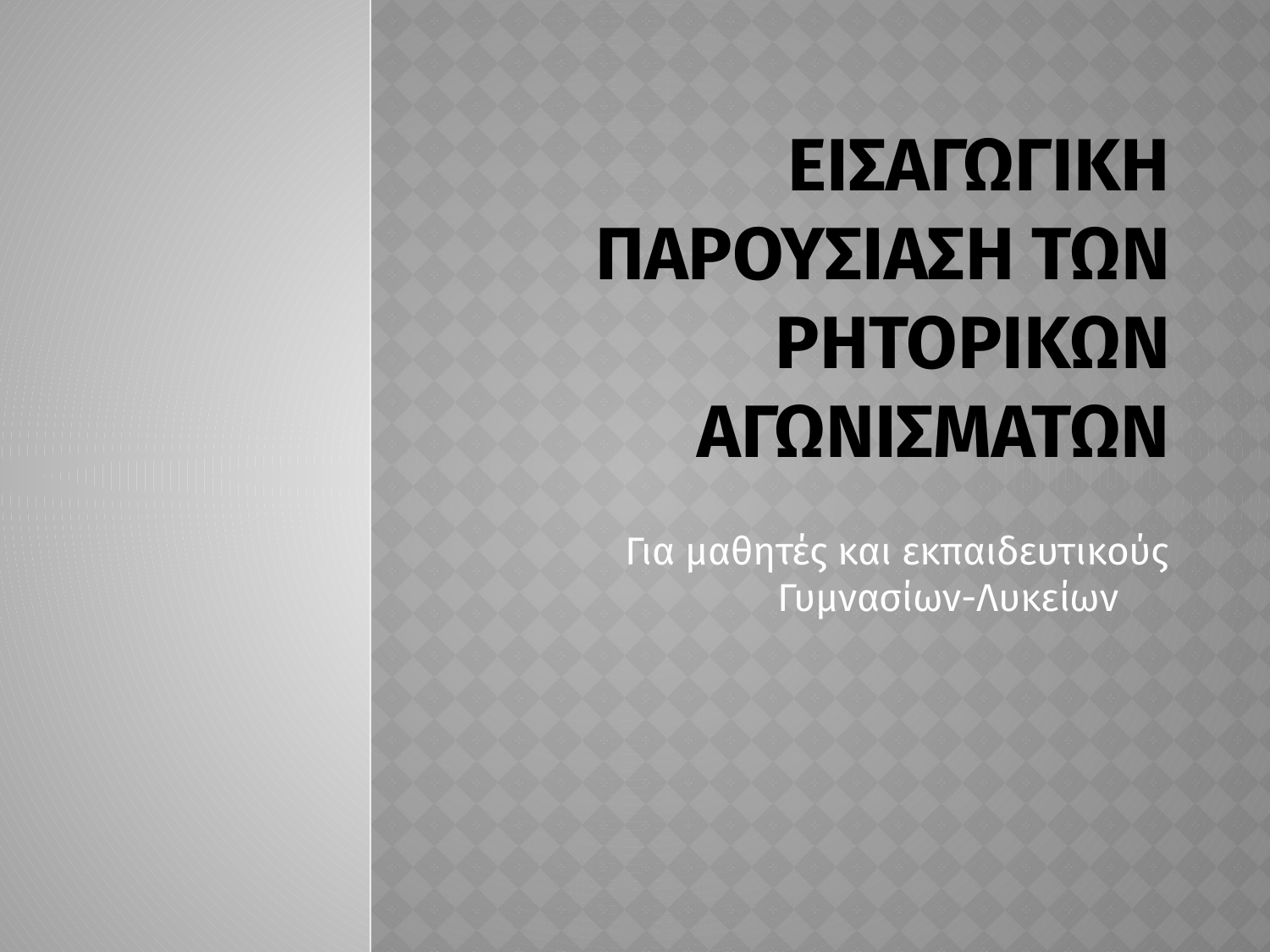

# ΕΙΣΑγωγικη παρουσιαση των ρητορικων αγωνισματων
Για μαθητές και εκπαιδευτικούς Γυμνασίων-Λυκείων